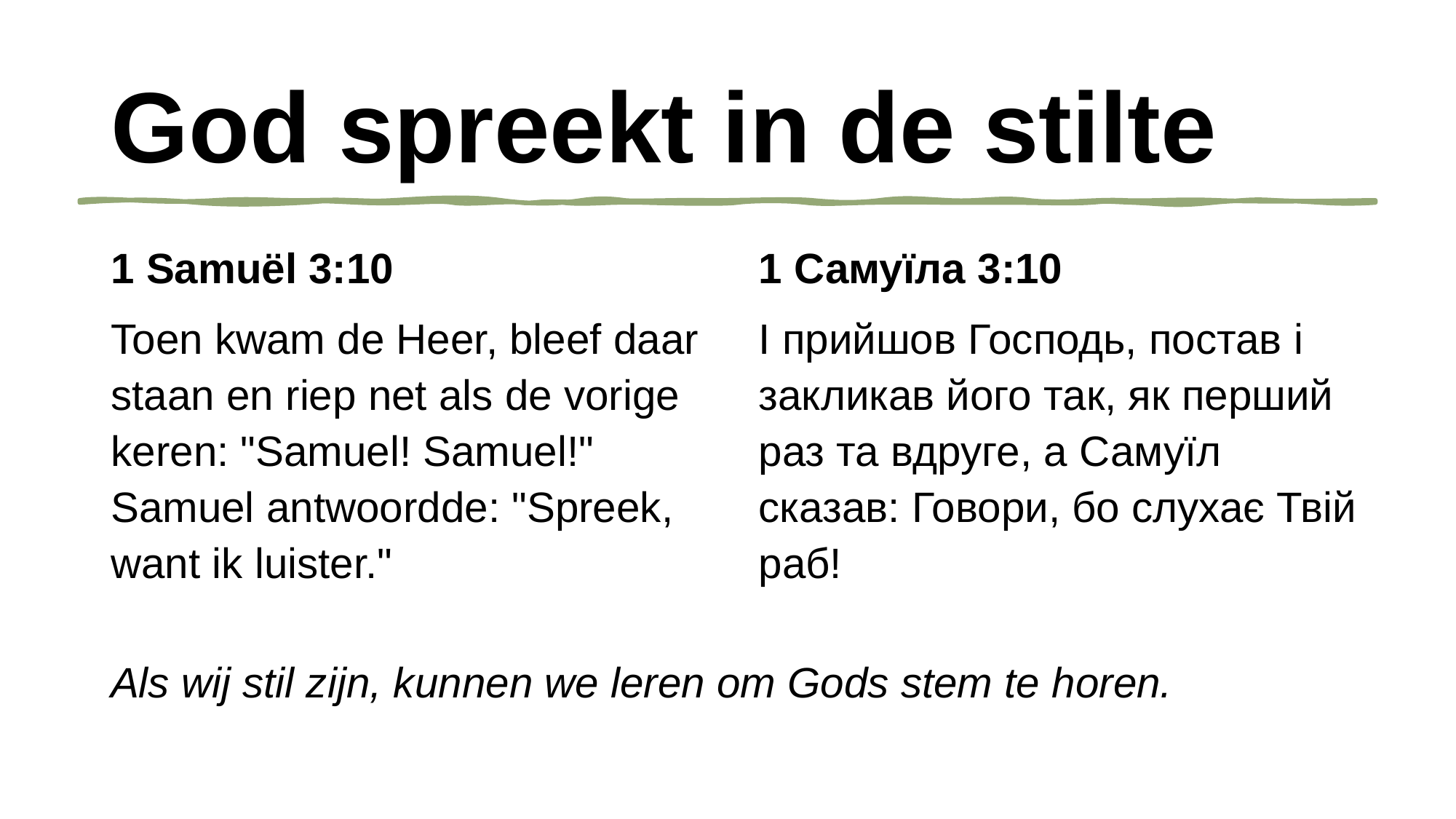

# God spreekt in de stilte

1 Самуїла 3:10
І прийшов Господь, постав і закликав його так, як перший раз та вдруге, а Самуїл сказав: Говори, бо слухає Твій раб!

1 Samuël 3:10
Toen kwam de Heer, bleef daar staan en riep net als de vorige keren: "Samuel! Samuel!" Samuel antwoordde: "Spreek, want ik luister."

Als wij stil zijn, kunnen we leren om Gods stem te horen.